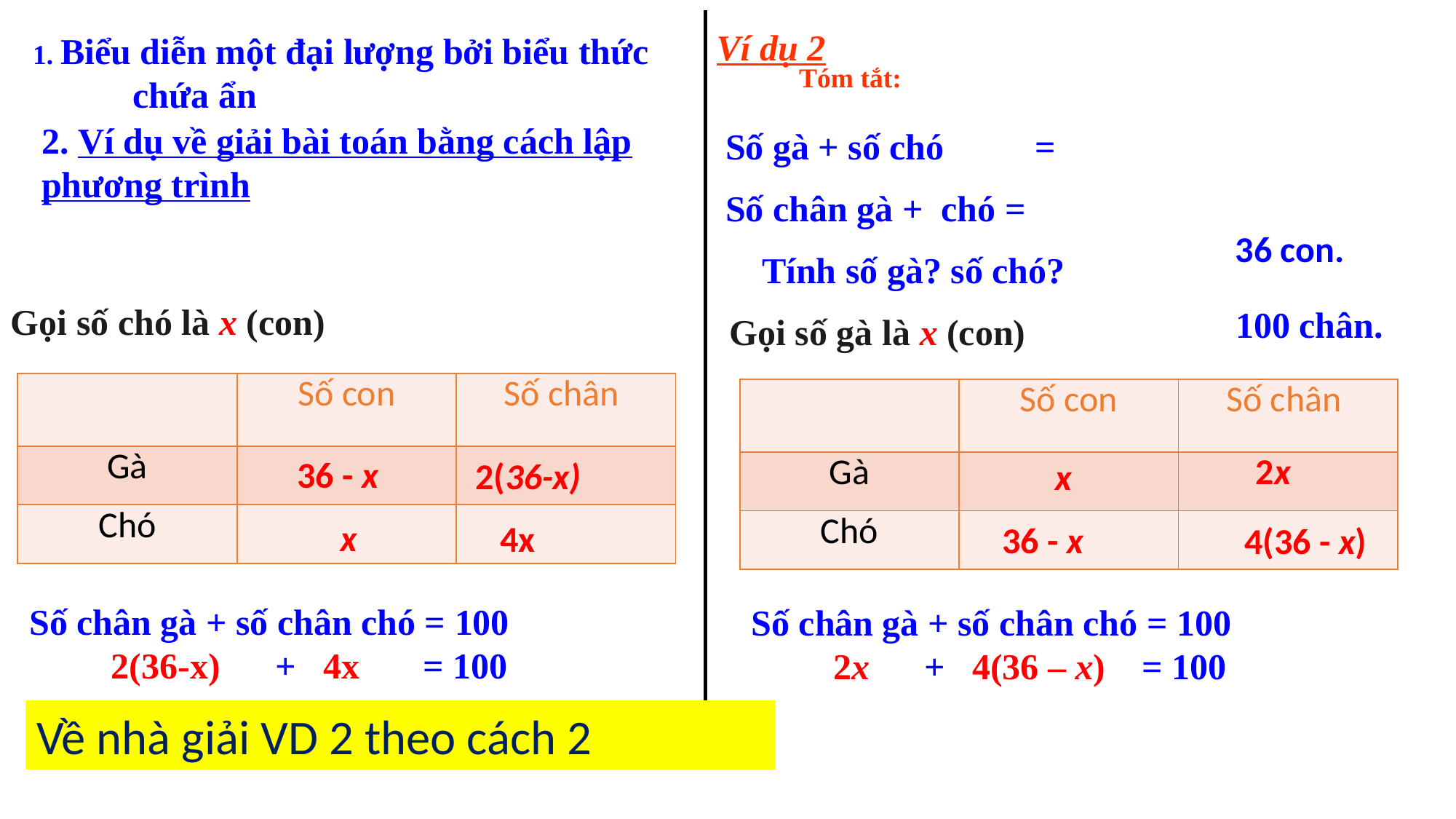

Ví dụ 2
Tóm tắt:
1. Biểu diễn một đại lượng bởi biểu thức chứa ẩn
 Số gà + số chó          =
 Số chân gà +  chó =
     Tính số gà? số chó?

2. Ví dụ về giải bài toán bằng cách lập phương trình
36 con.
Gọi số chó là x (con)
100 chân.
Gọi số gà là x (con)
|  | Số con | Số chân |
| --- | --- | --- |
| Gà |  |  |
| Chó |  |  |
|  | Số con | Số chân |
| --- | --- | --- |
| Gà |  |  |
| Chó |  |  |
2x
36 - x
2(36-x)
x
x
4x
36 - x
4(36 - x)
Số chân gà + số chân chó = 100
         2(36-x)      +   4x       = 100
Số chân gà + số chân chó = 100
         2x      +   4(36 – x)    = 100
Về nhà giải VD 2 theo cách 2